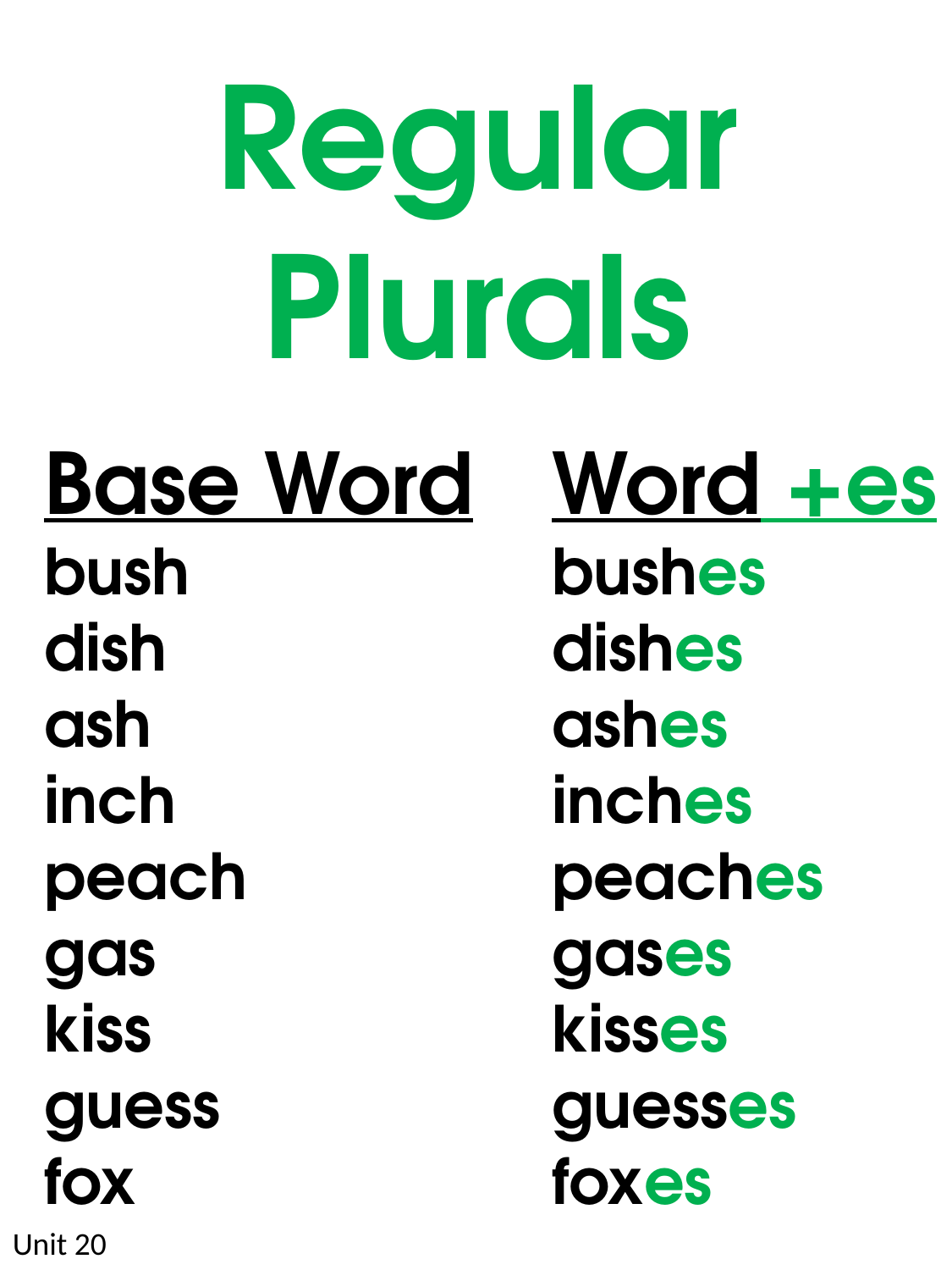

Regular Plurals
Base Word
bush
dish
ash
inch
peach
gas
kiss
guess
fox

Word +es
bushes
dishes
ashes
inches
peaches
gases
kisses
guesses
foxes

Unit 20